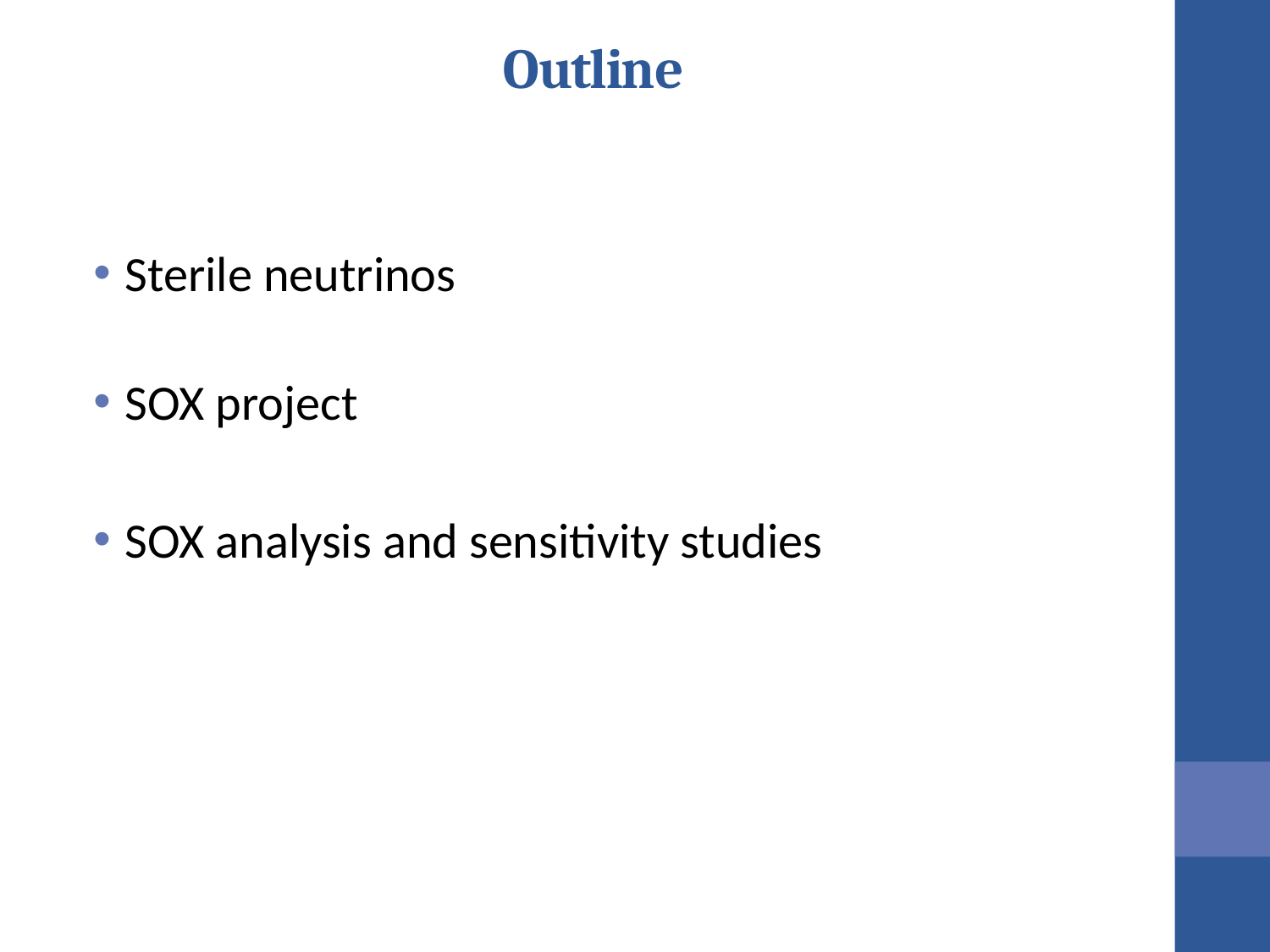

# Outline
Sterile neutrinos
SOX project

SOX analysis and sensitivity studies